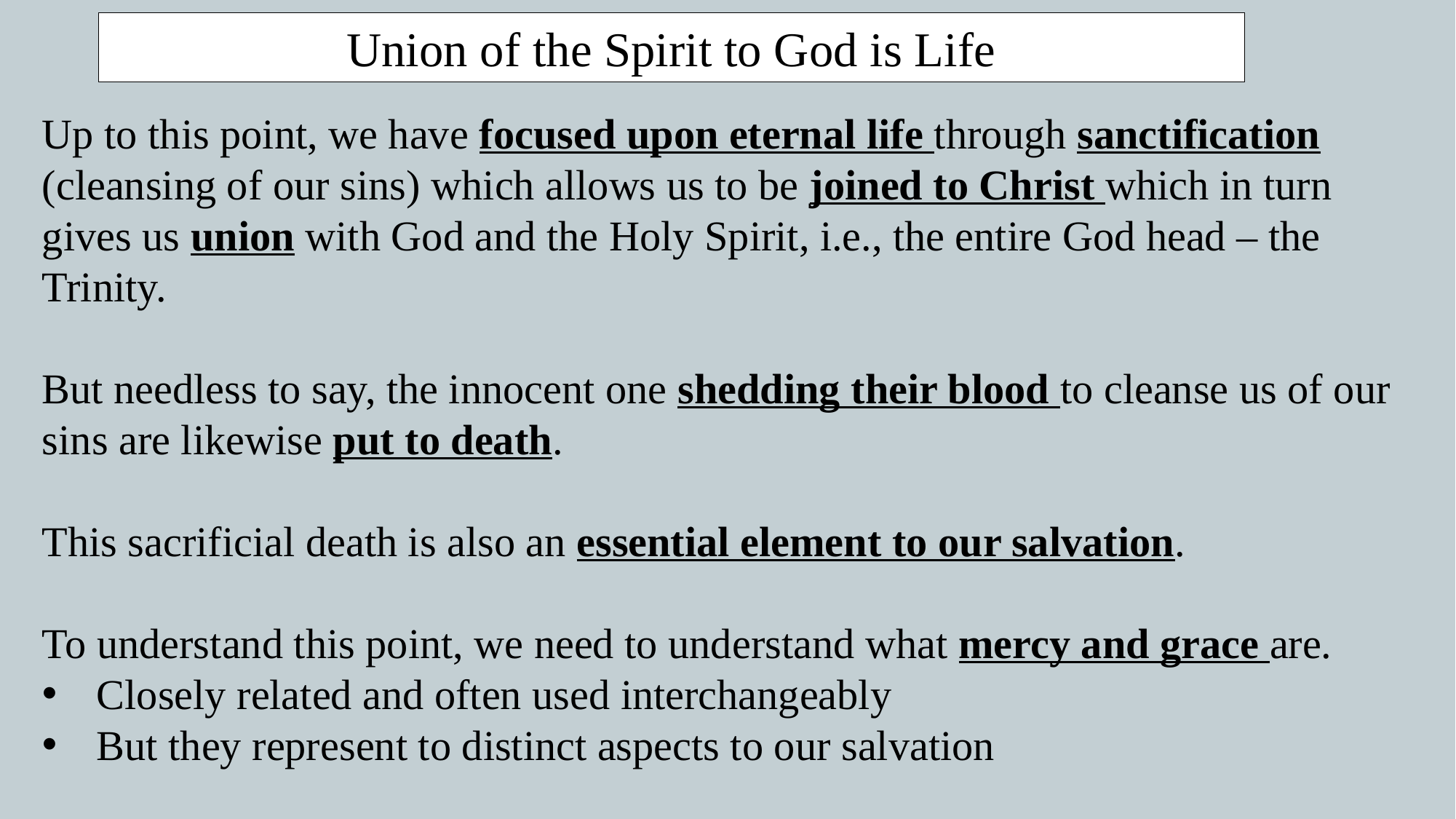

Union of the Spirit to God is Life
Up to this point, we have focused upon eternal life through sanctification (cleansing of our sins) which allows us to be joined to Christ which in turn gives us union with God and the Holy Spirit, i.e., the entire God head – the Trinity.

But needless to say, the innocent one shedding their blood to cleanse us of our sins are likewise put to death.

This sacrificial death is also an essential element to our salvation.

To understand this point, we need to understand what mercy and grace are.
Closely related and often used interchangeably
But they represent to distinct aspects to our salvation